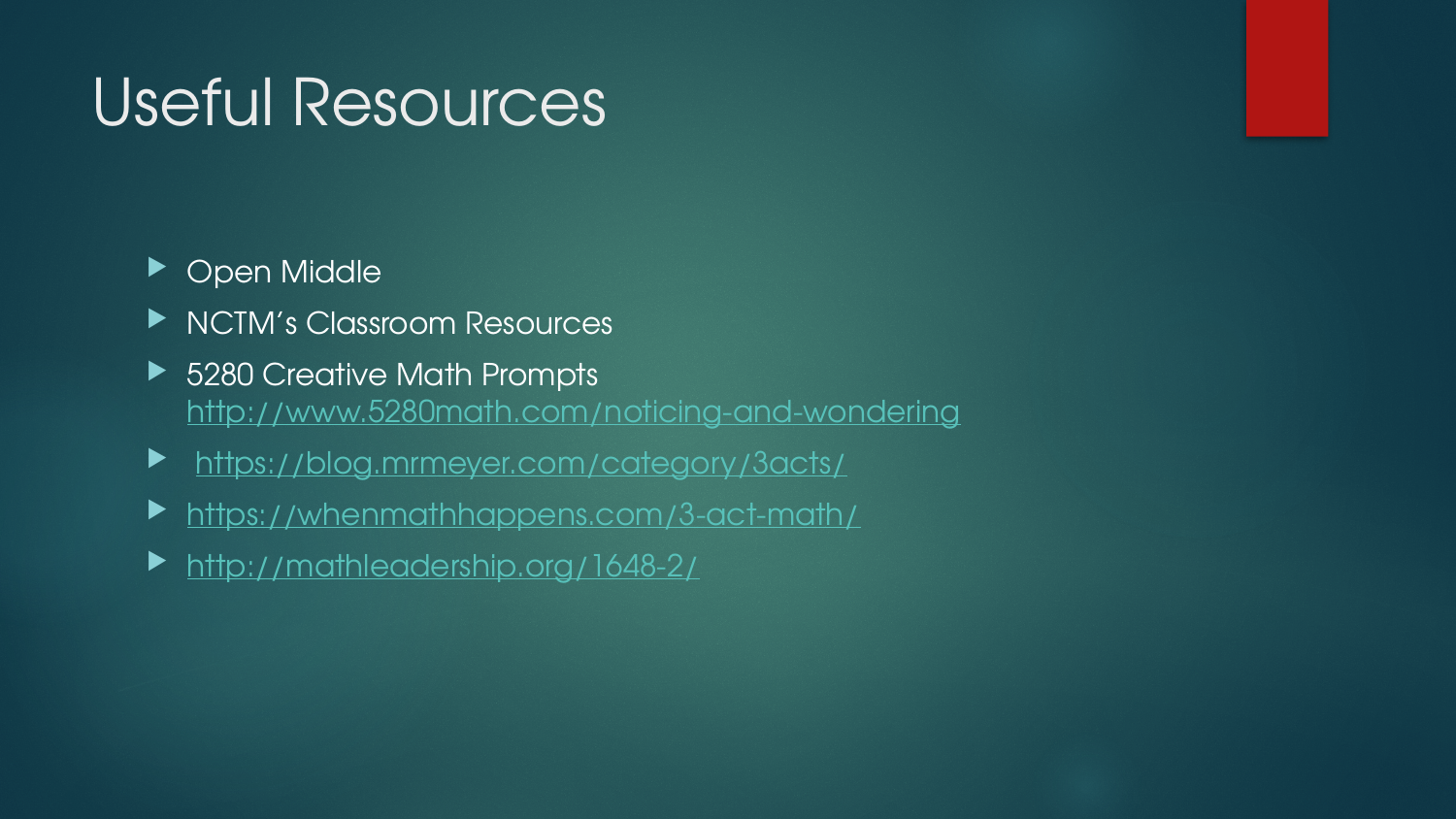

# Useful Resources
Open Middle
NCTM’s Classroom Resources
5280 Creative Math Prompts http://www.5280math.com/noticing-and-wondering
 https://blog.mrmeyer.com/category/3acts/
https://whenmathhappens.com/3-act-math/
http://mathleadership.org/1648-2/